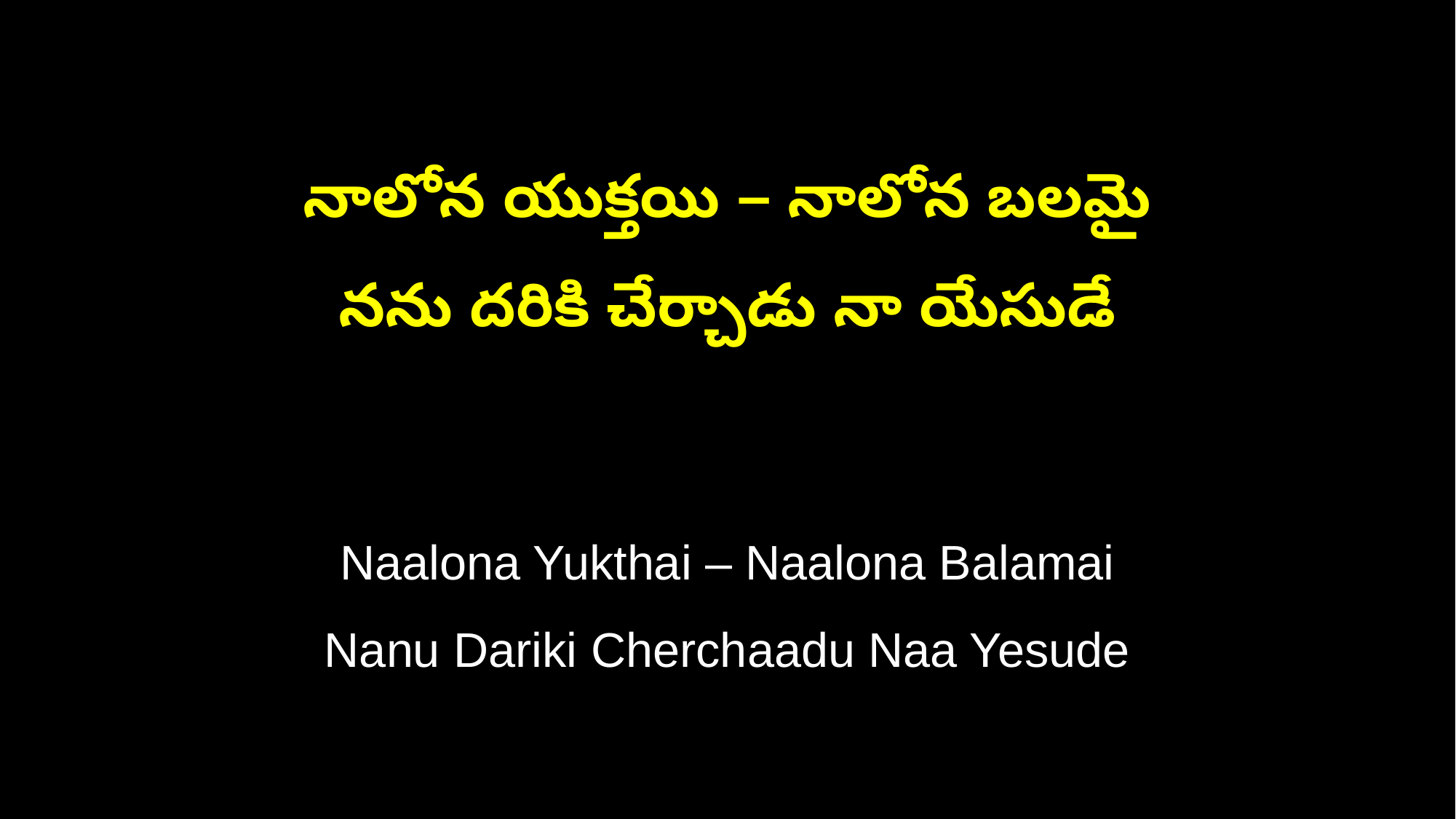

నాలోన యుక్తయి – నాలోన బలమై
నను దరికి చేర్చాడు నా యేసుడే
Naalona Yukthai – Naalona Balamai
Nanu Dariki Cherchaadu Naa Yesude